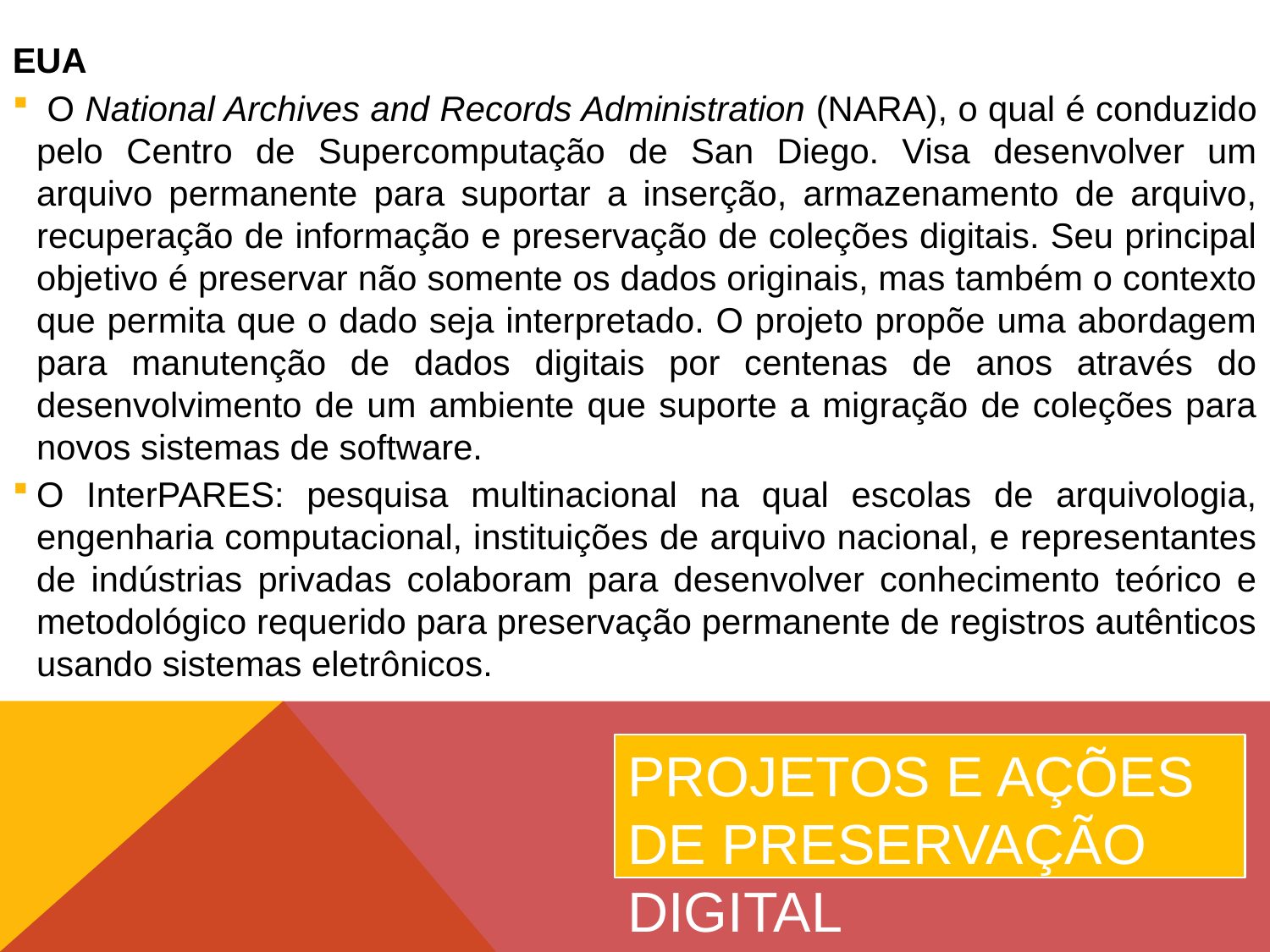

EUA
 O National Archives and Records Administration (NARA), o qual é conduzido pelo Centro de Supercomputação de San Diego. Visa desenvolver um arquivo permanente para suportar a inserção, armazenamento de arquivo, recuperação de informação e preservação de coleções digitais. Seu principal objetivo é preservar não somente os dados originais, mas também o contexto que permita que o dado seja interpretado. O projeto propõe uma abordagem para manutenção de dados digitais por centenas de anos através do desenvolvimento de um ambiente que suporte a migração de coleções para novos sistemas de software.
O InterPARES: pesquisa multinacional na qual escolas de arquivologia, engenharia computacional, instituições de arquivo nacional, e representantes de indústrias privadas colaboram para desenvolver conhecimento teórico e metodológico requerido para preservação permanente de registros autênticos usando sistemas eletrônicos.
Projetos e Ações de Preservação Digital